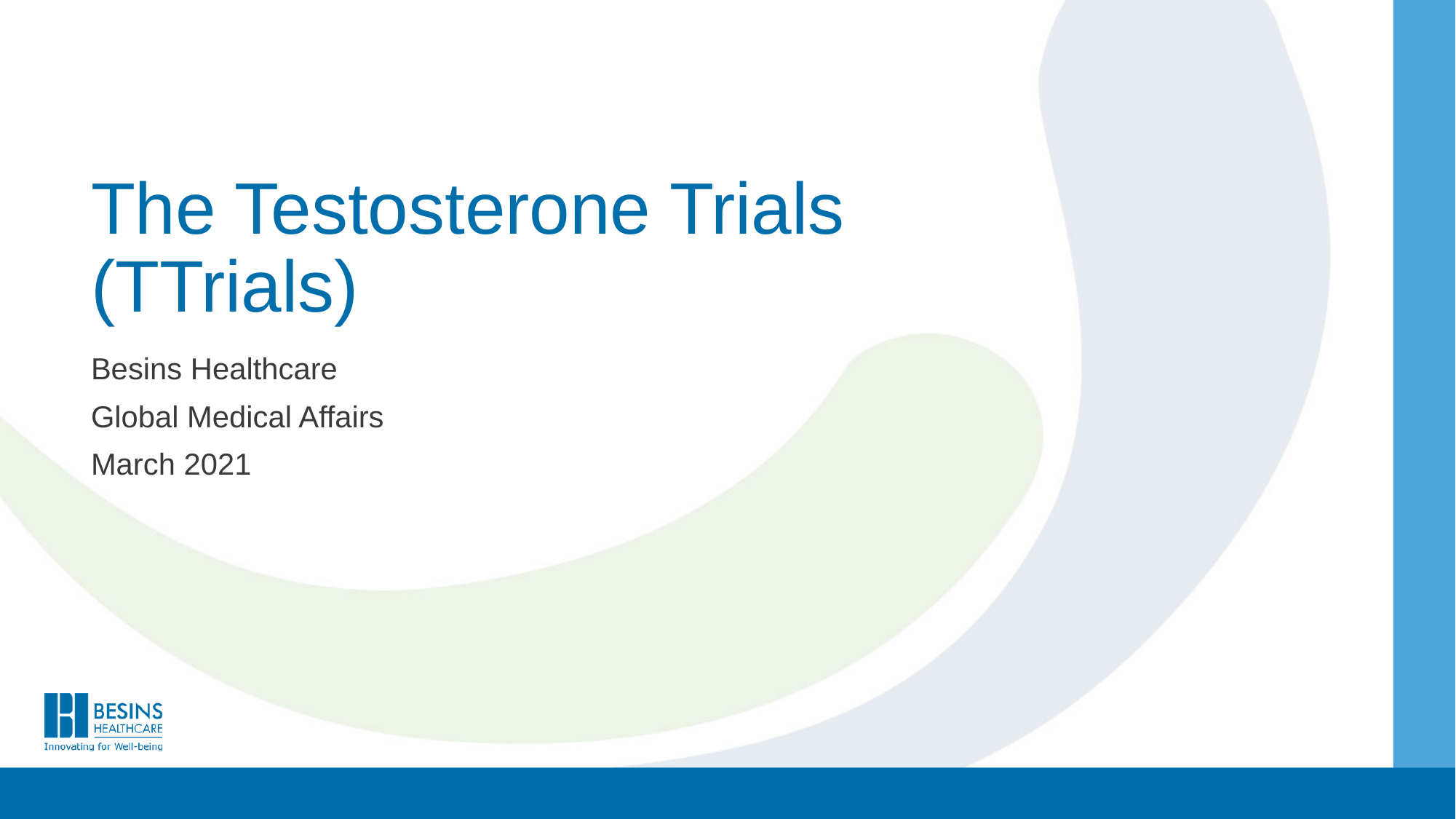

# The Testosterone Trials (TTrials)
Besins Healthcare
Global Medical Affairs
March 2021